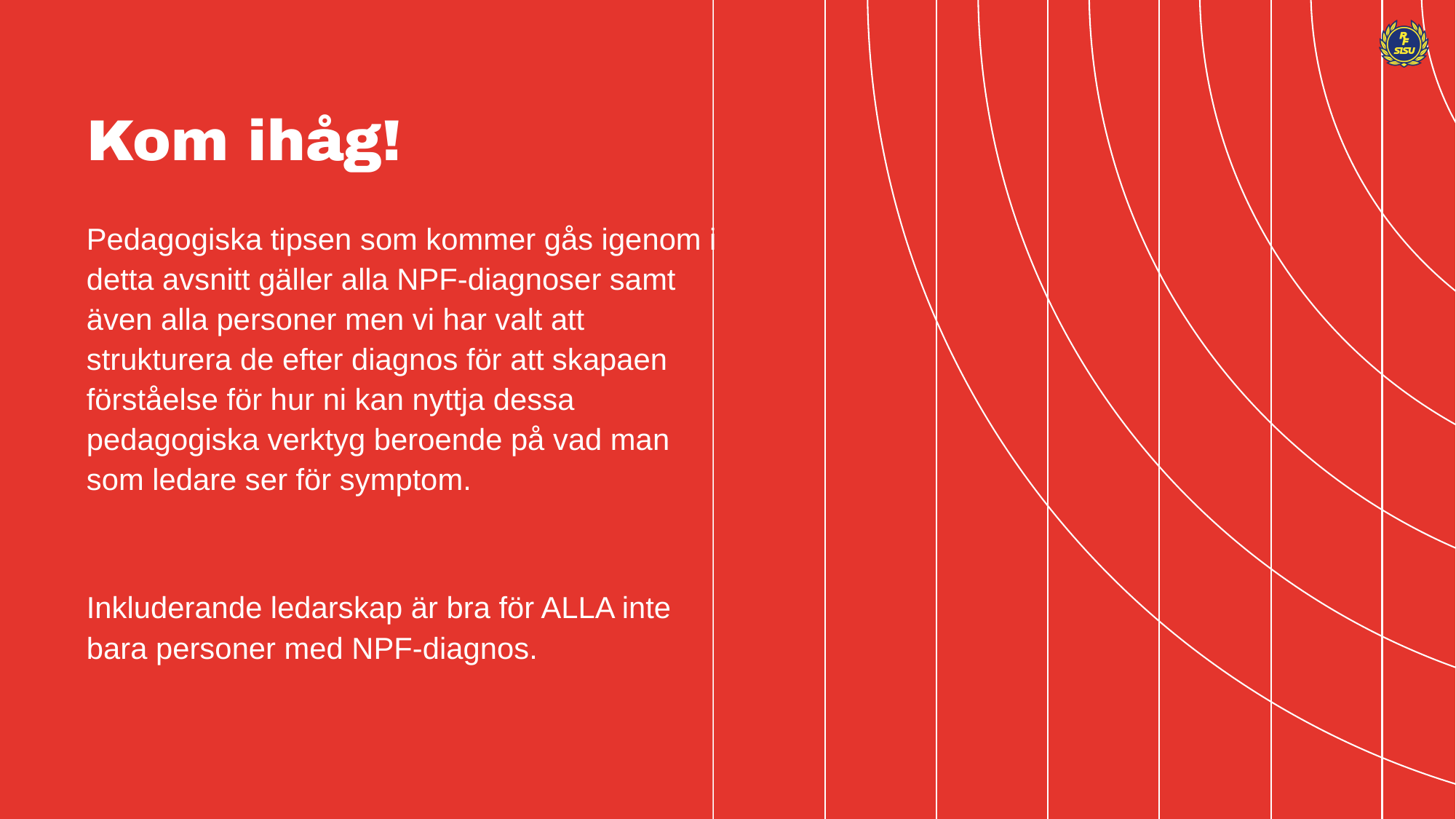

# Kom ihåg!
Pedagogiska tipsen som kommer gås igenom i detta avsnitt gäller alla NPF-diagnoser samt även alla personer men vi har valt att strukturera de efter diagnos för att skapaen förståelse för hur ni kan nyttja dessa pedagogiska verktyg beroende på vad man som ledare ser för symptom.

Inkluderande ledarskap är bra för ALLA inte bara personer med NPF-diagnos.